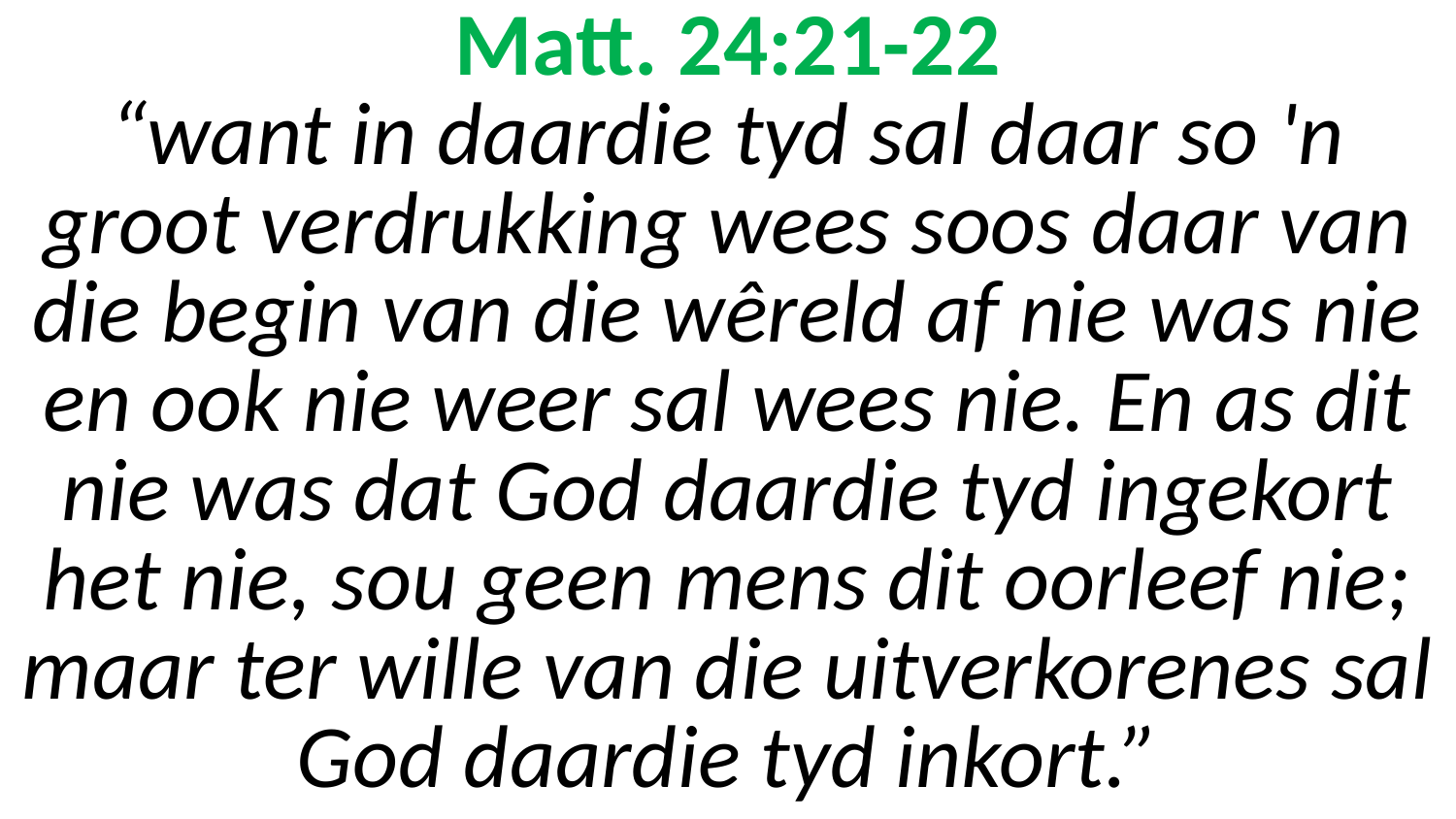

# Matt. 24:21-22 “want in daardie tyd sal daar so 'n groot verdrukking wees soos daar van die begin van die wêreld af nie was nie en ook nie weer sal wees nie. En as dit nie was dat God daardie tyd ingekort het nie, sou geen mens dit oorleef nie; maar ter wille van die uitverkorenes sal God daardie tyd inkort.”